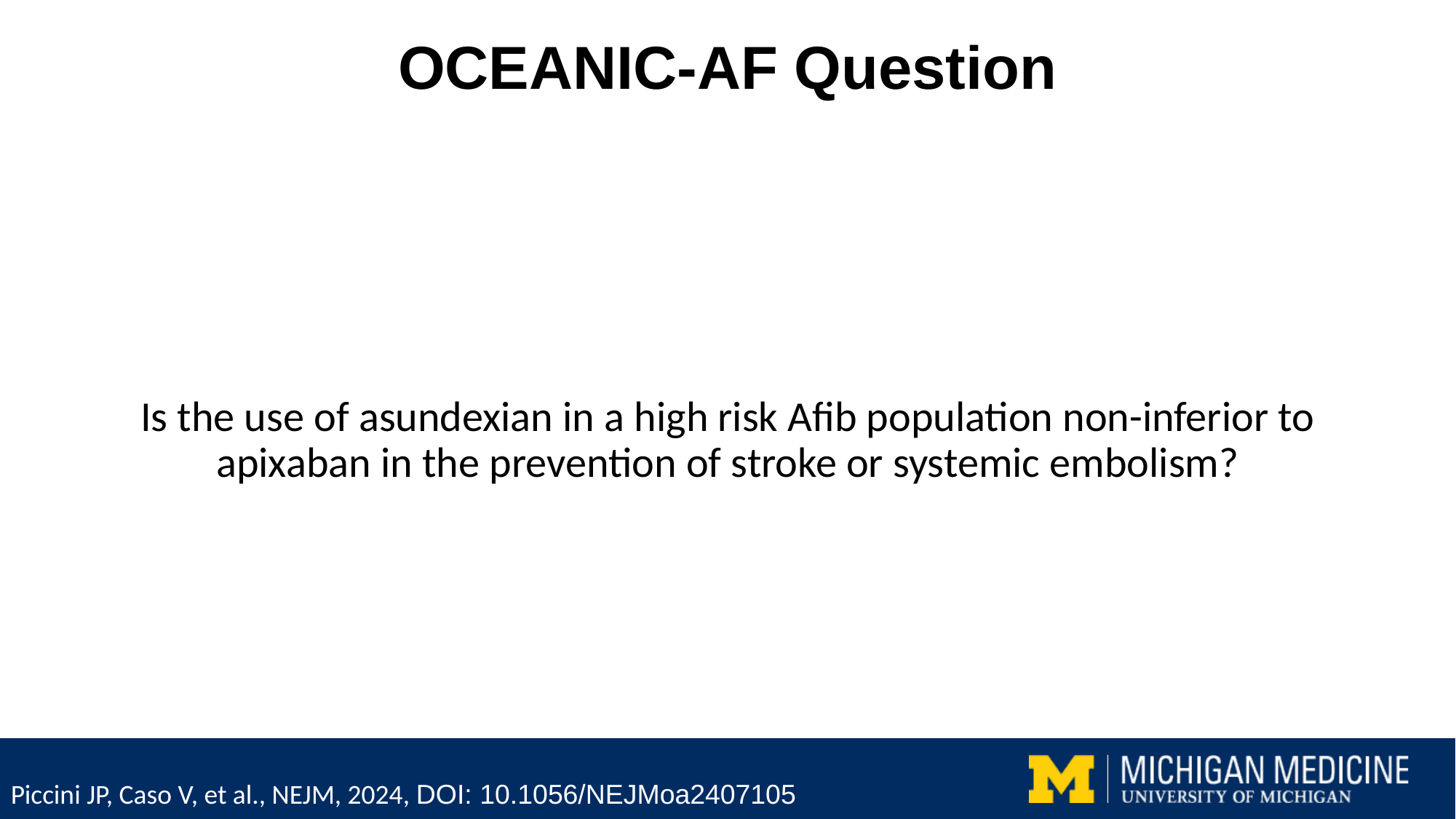

# OCEANIC-AF Question
Is the use of asundexian in a high risk Afib population non-inferior to apixaban in the prevention of stroke or systemic embolism?
Piccini JP, Caso V, et al., NEJM, 2024, DOI: 10.1056/NEJMoa2407105